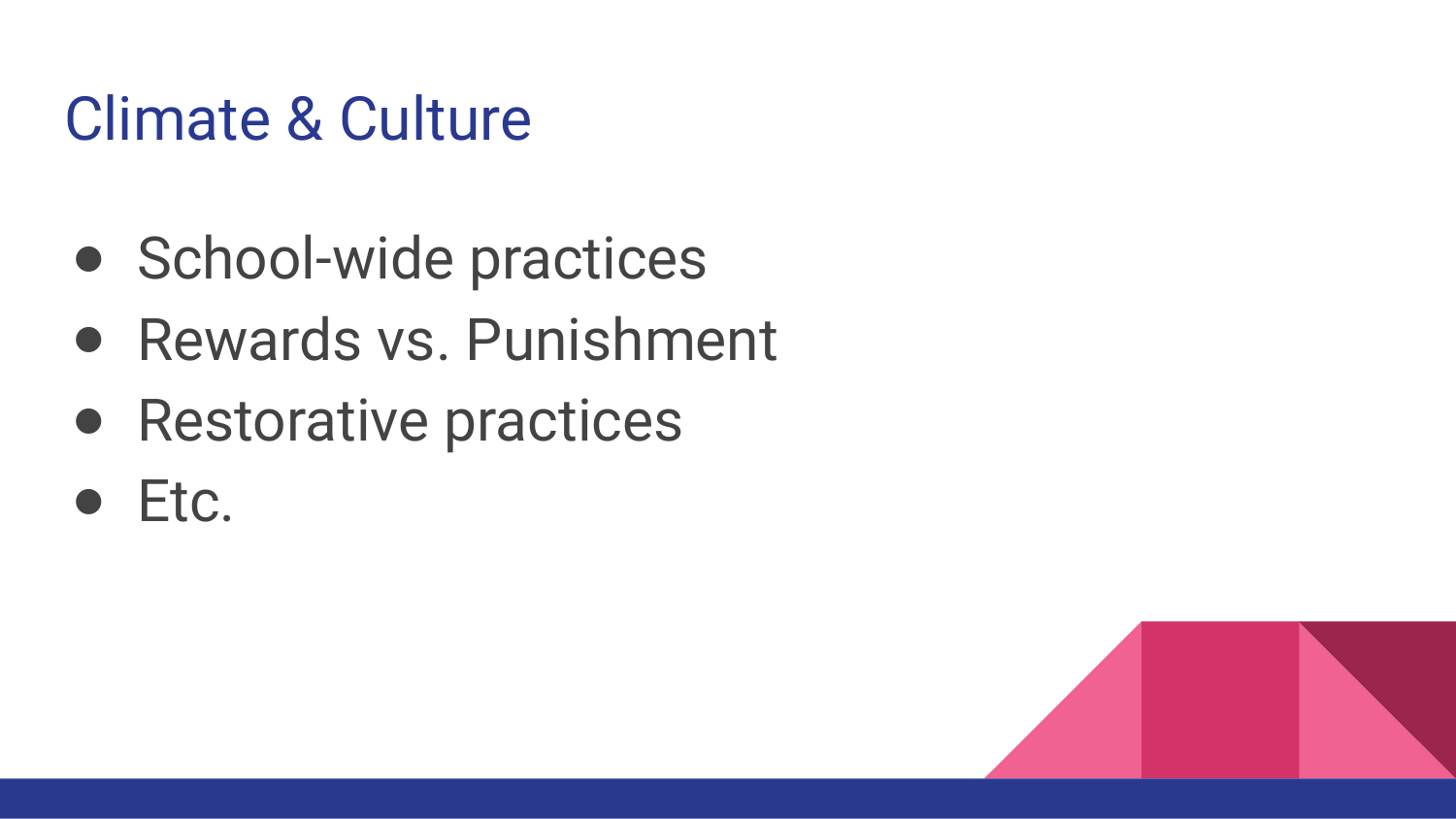

# Climate & Culture
School-wide practices
Rewards vs. Punishment
Restorative practices
Etc.